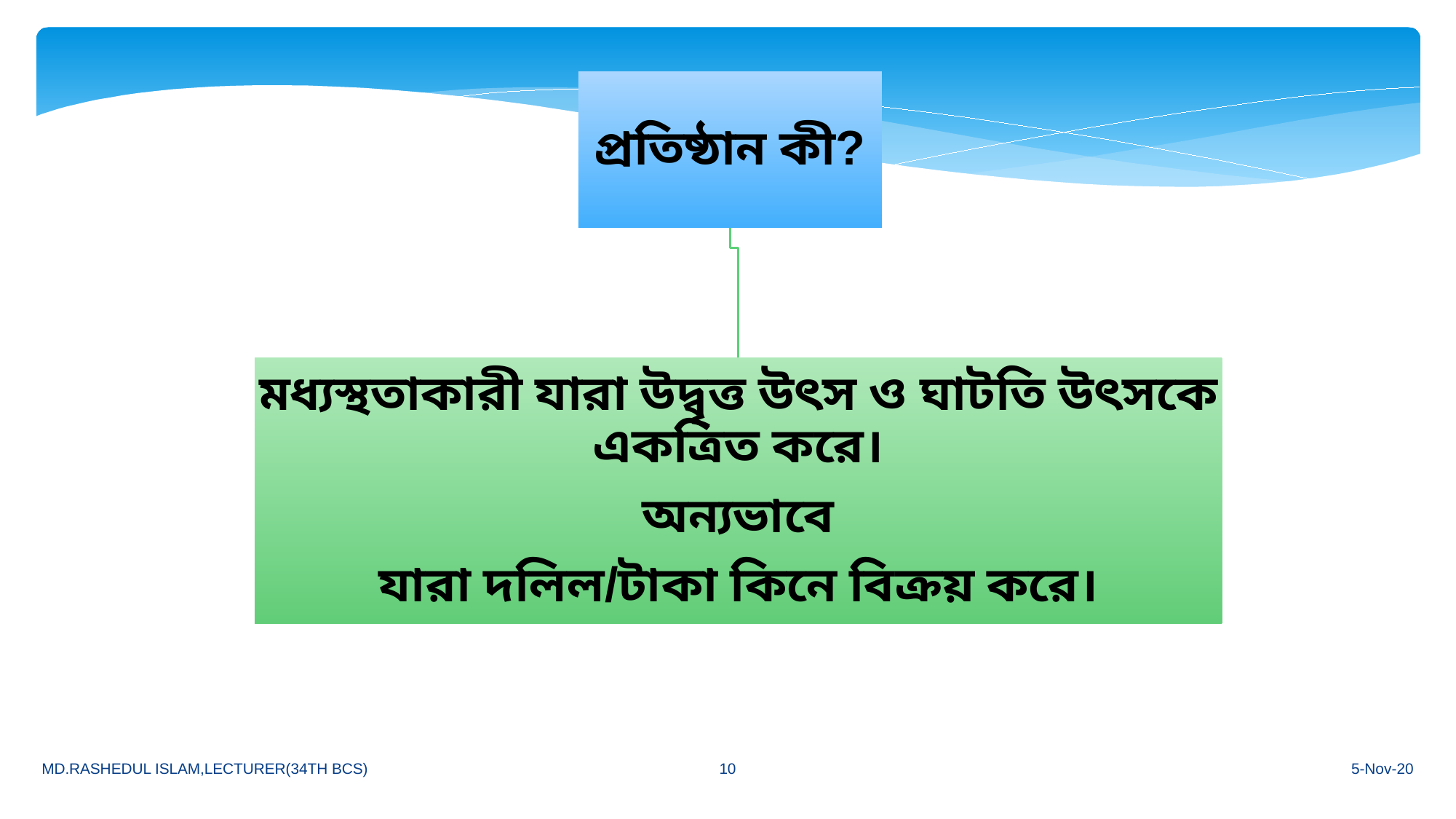

প্রতিষ্ঠান কী?
মধ্যস্থতাকারী যারা উদ্বৃত্ত উৎস ও ঘাটতি উৎসকে একত্রিত করে।
অন্যভাবে
যারা দলিল/টাকা কিনে বিক্রয় করে।
10
MD.RASHEDUL ISLAM,LECTURER(34TH BCS)
5-Nov-20